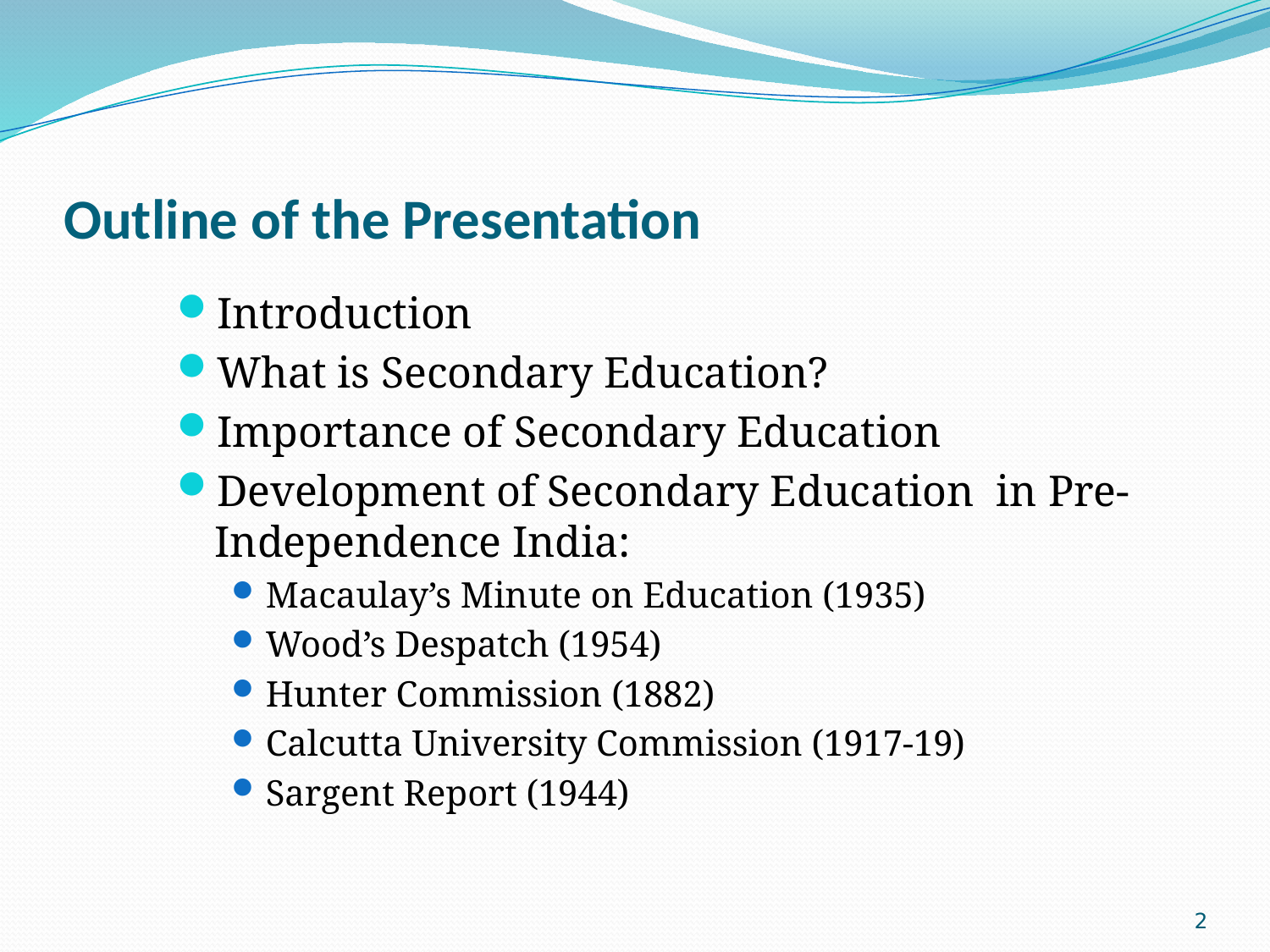

# Outline of the Presentation
Introduction
What is Secondary Education?
Importance of Secondary Education
Development of Secondary Education  in Pre-Independence India:
Macaulay’s Minute on Education (1935)
Wood’s Despatch (1954)
Hunter Commission (1882)
Calcutta University Commission (1917-19)
Sargent Report (1944)

2